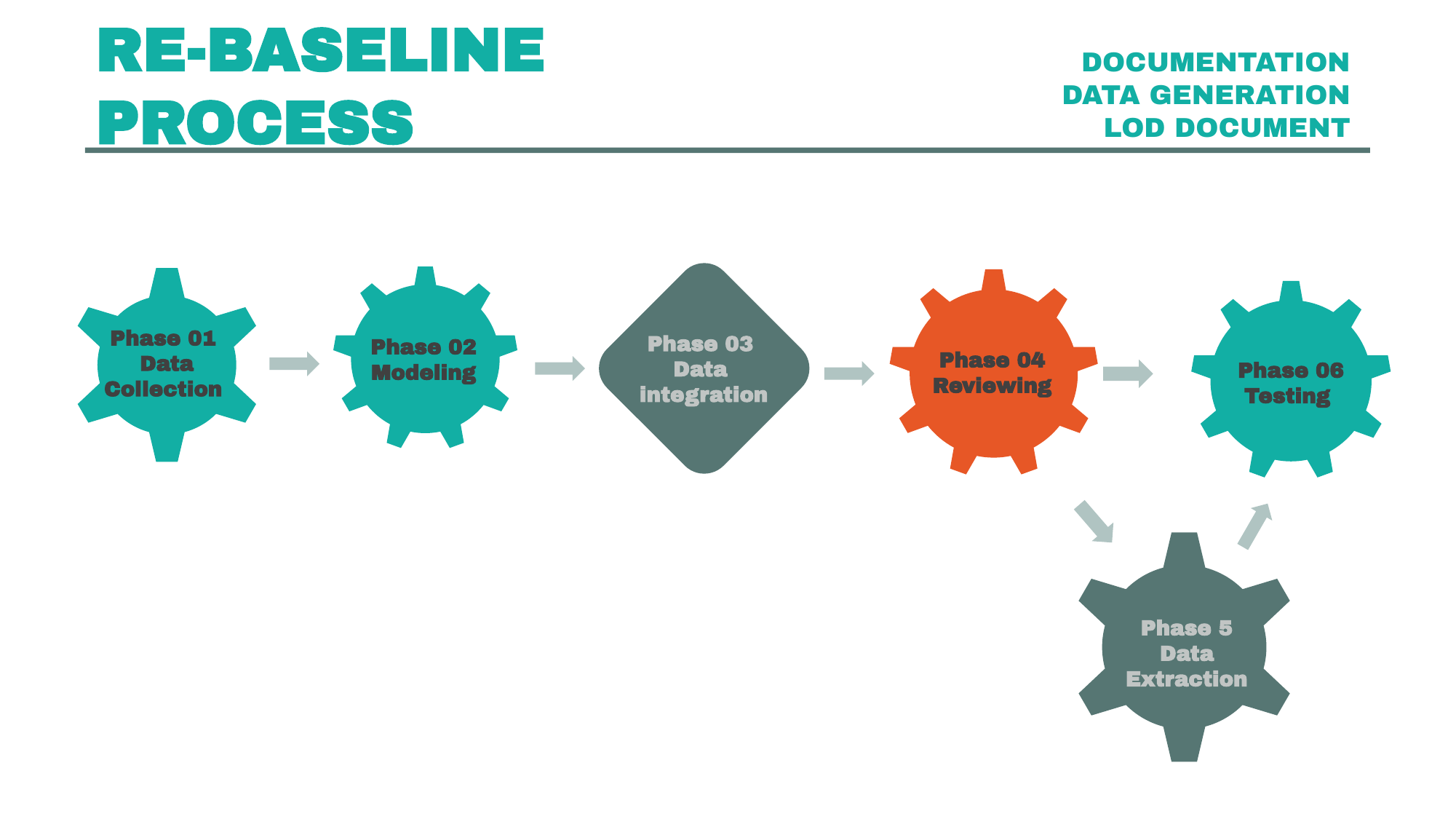

RE-BASELINE
PROCESS
DOCUMENTATION
DATA GENERATION
LOD DOCUMENT

Phase 01
Data
Collection
Phase 03
Data
integration
Phase 02
Modeling
Phase 04
Reviewing
Phase 06
Testing

Phase 5
Data
Extraction